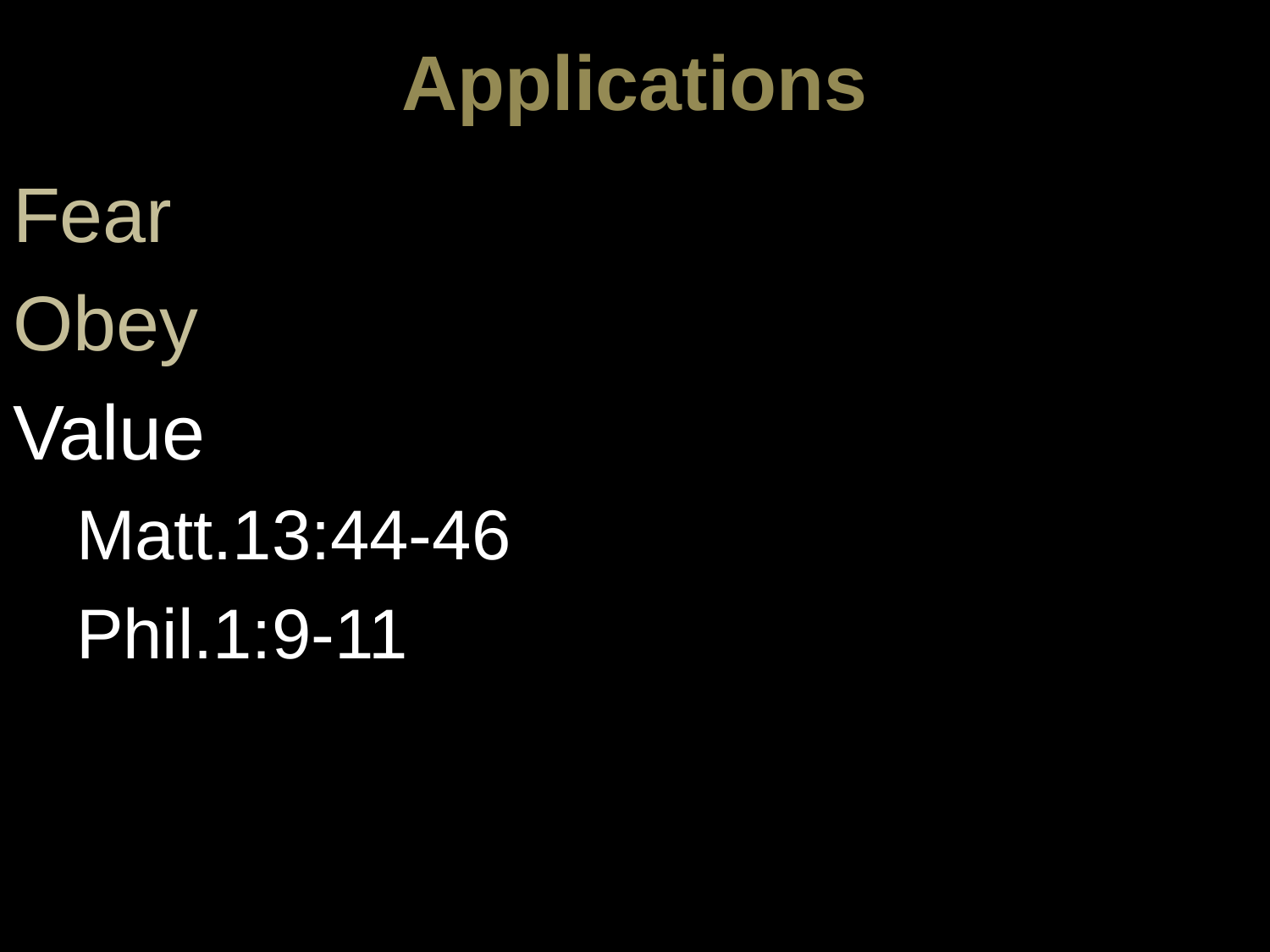

# Applications
Fear
Obey
Value
Matt.13:44-46
Phil.1:9-11